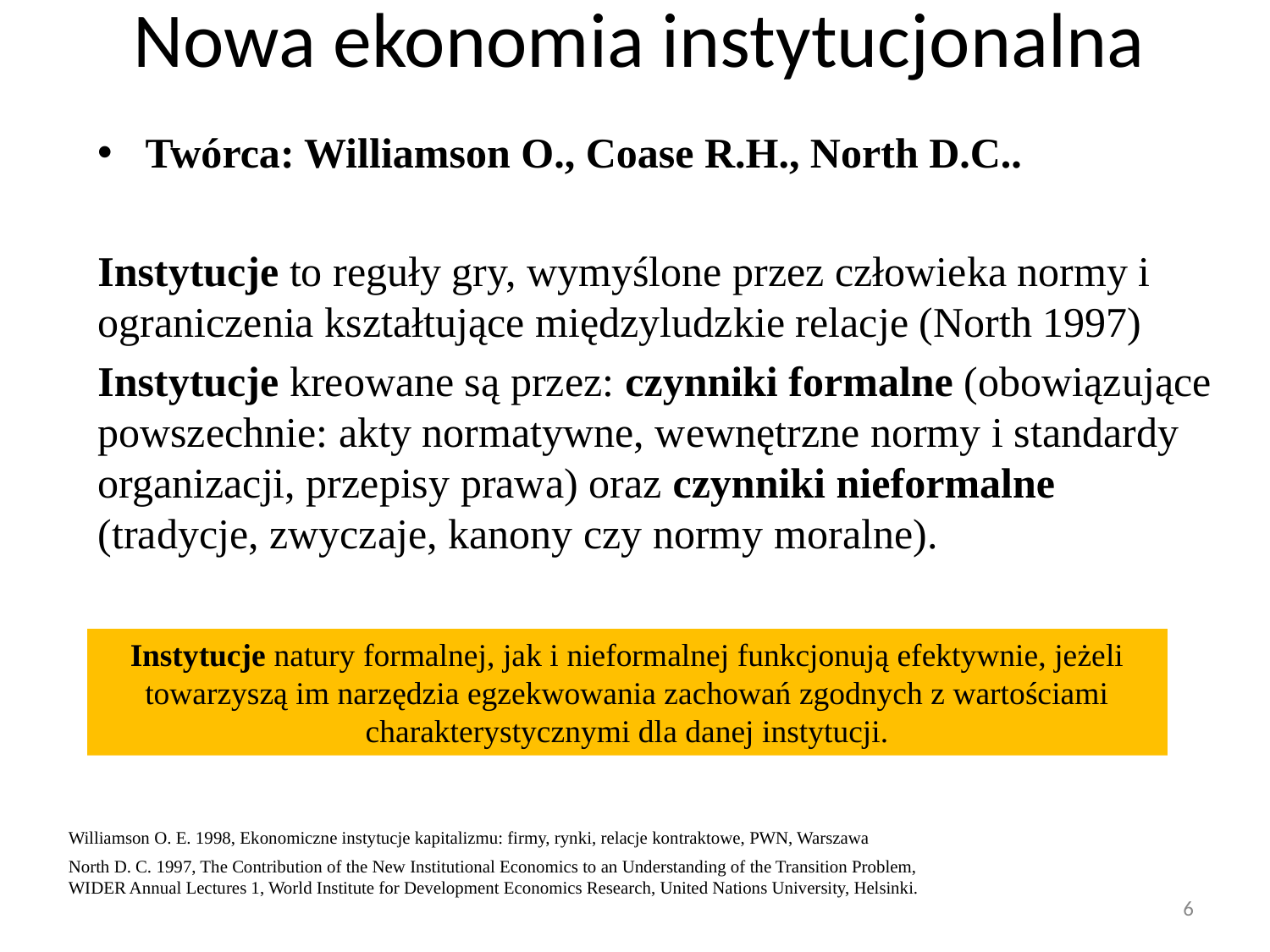

# Nowa ekonomia instytucjonalna
Twórca: Williamson O., Coase R.H., North D.C..

Instytucje to reguły gry, wymyślone przez człowieka normy i ograniczenia kształtujące międzyludzkie relacje (North 1997)
Instytucje kreowane są przez: czynniki formalne (obowiązujące powszechnie: akty normatywne, wewnętrzne normy i standardy organizacji, przepisy prawa) oraz czynniki nieformalne (tradycje, zwyczaje, kanony czy normy moralne).
Instytucje natury formalnej, jak i nieformalnej funkcjonują efektywnie, jeżeli towarzyszą im narzędzia egzekwowania zachowań zgodnych z wartościami charakterystycznymi dla danej instytucji.
Williamson O. E. 1998, Ekonomiczne instytucje kapitalizmu: firmy, rynki, relacje kontraktowe, PWN, Warszawa
North D. C. 1997, The Contribution of the New Institutional Economics to an Understanding of the Transition Problem, WIDER Annual Lectures 1, World Institute for Development Economics Research, United Nations University, Helsinki.
6